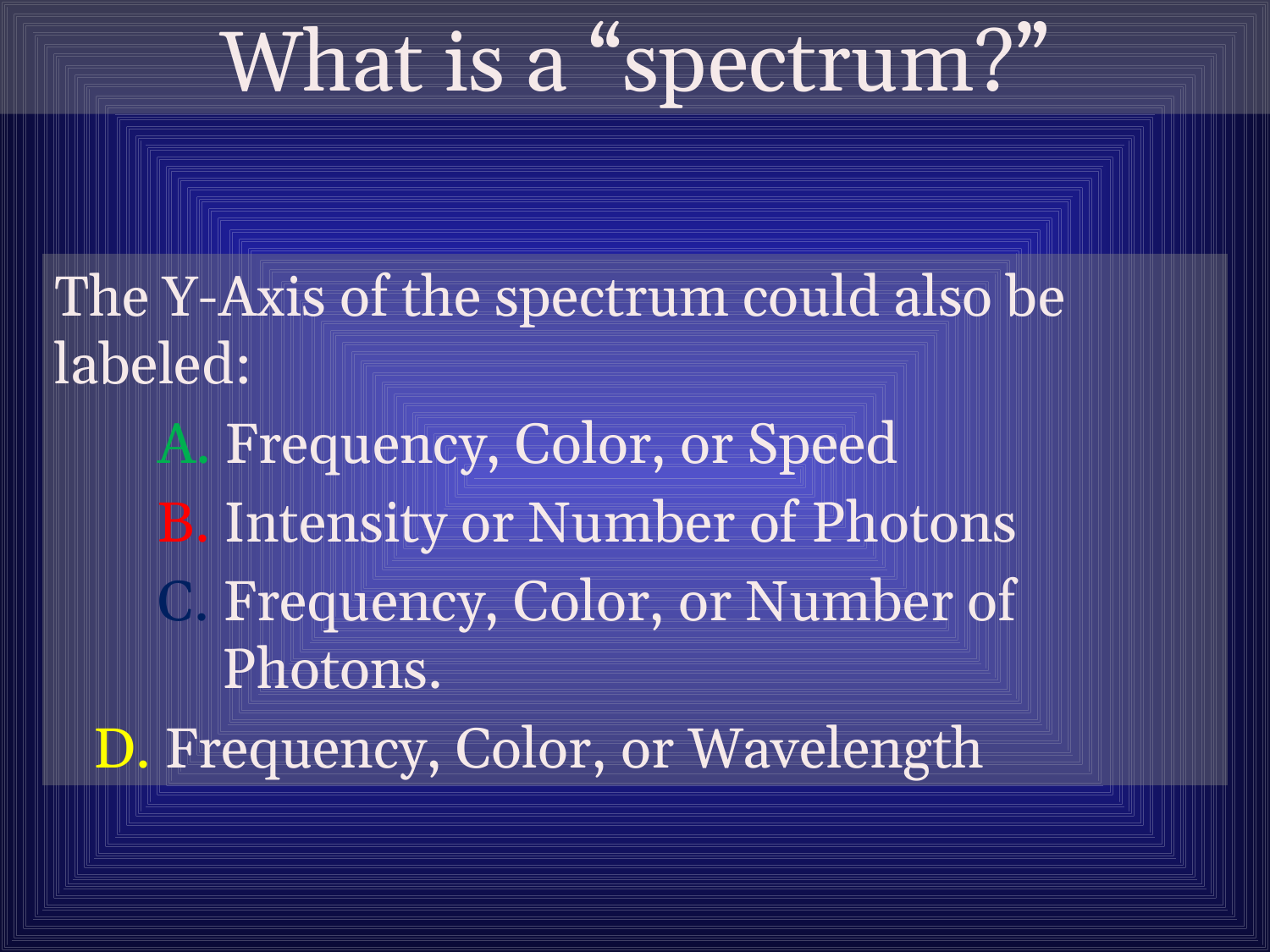

What is a “spectrum?”
The Y-Axis of the spectrum could also be labeled:
A. Frequency, Color, or Speed
B. Intensity or Number of Photons
C. Frequency, Color, or Number of Photons.
D. Frequency, Color, or Wavelength